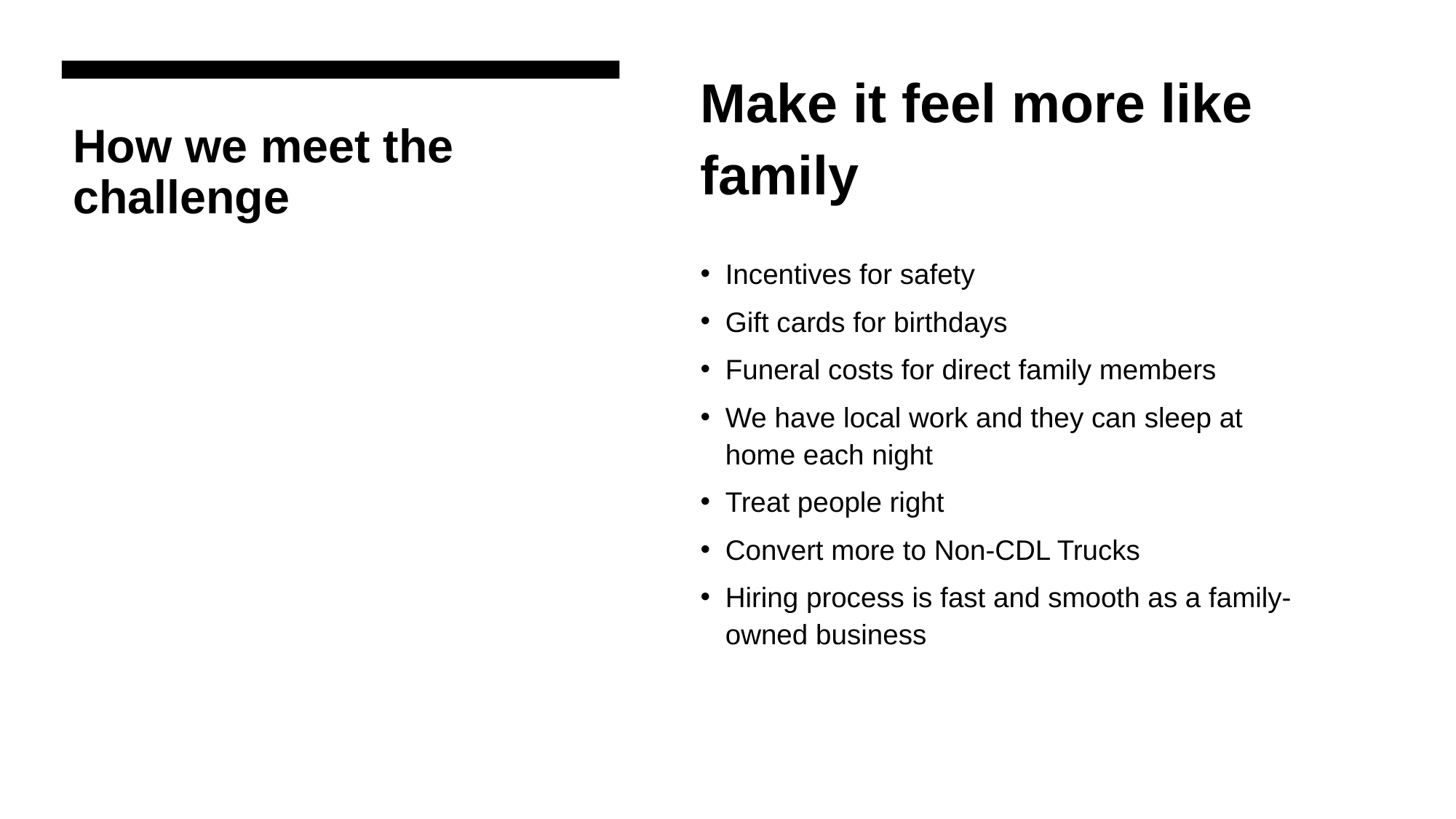

Make it feel more like family

Incentives for safety
Gift cards for birthdays
Funeral costs for direct family members
We have local work and they can sleep at home each night
Treat people right
Convert more to Non-CDL Trucks
Hiring process is fast and smooth as a family-owned business

# How we meet the challenge